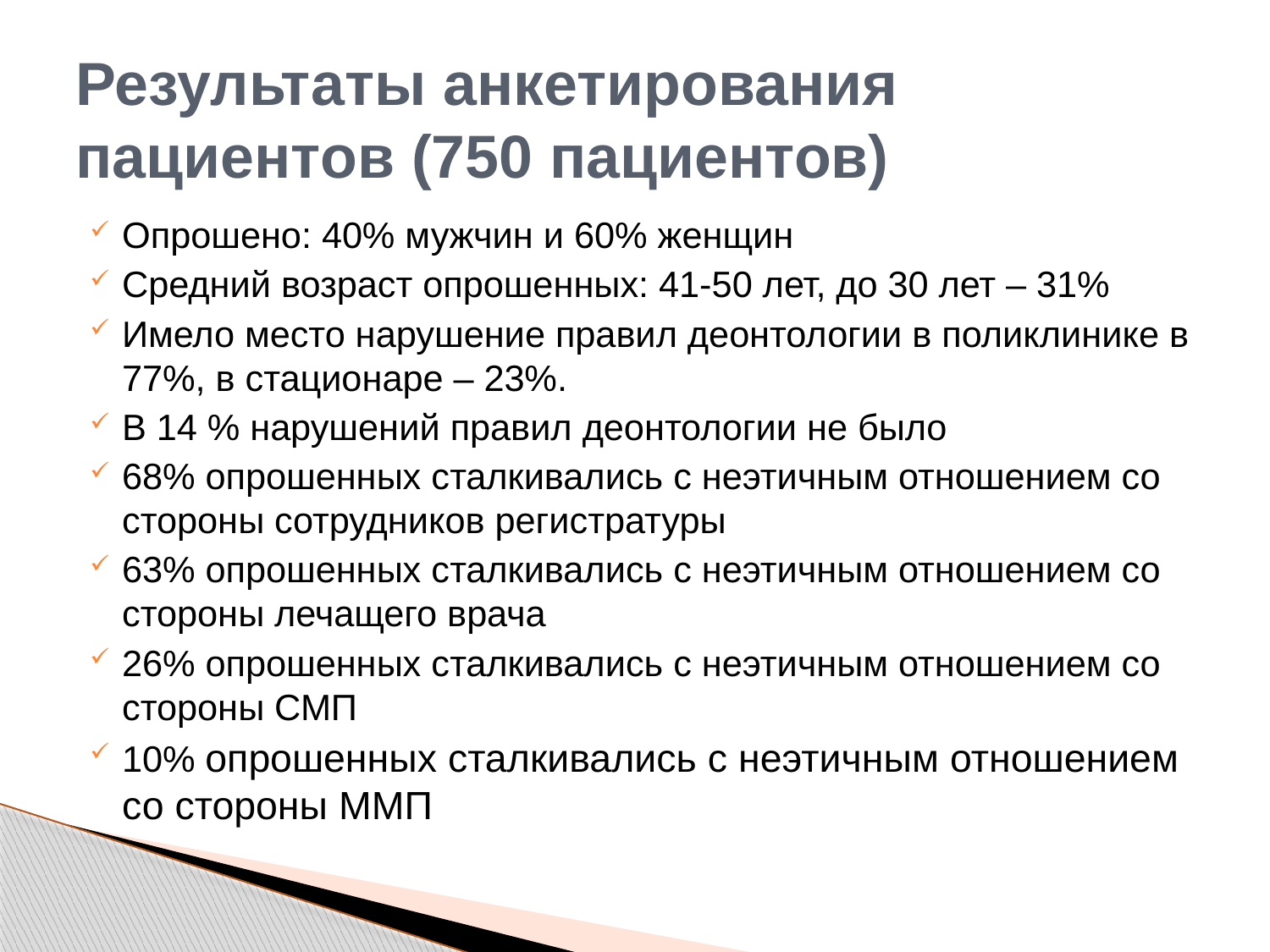

# Результаты анкетирования пациентов (750 пациентов)
Опрошено: 40% мужчин и 60% женщин
Средний возраст опрошенных: 41-50 лет, до 30 лет – 31%
Имело место нарушение правил деонтологии в поликлинике в 77%, в стационаре – 23%.
В 14 % нарушений правил деонтологии не было
68% опрошенных сталкивались с неэтичным отношением со стороны сотрудников регистратуры
63% опрошенных сталкивались с неэтичным отношением со стороны лечащего врача
26% опрошенных сталкивались с неэтичным отношением со стороны СМП
10% опрошенных сталкивались с неэтичным отношением со стороны ММП